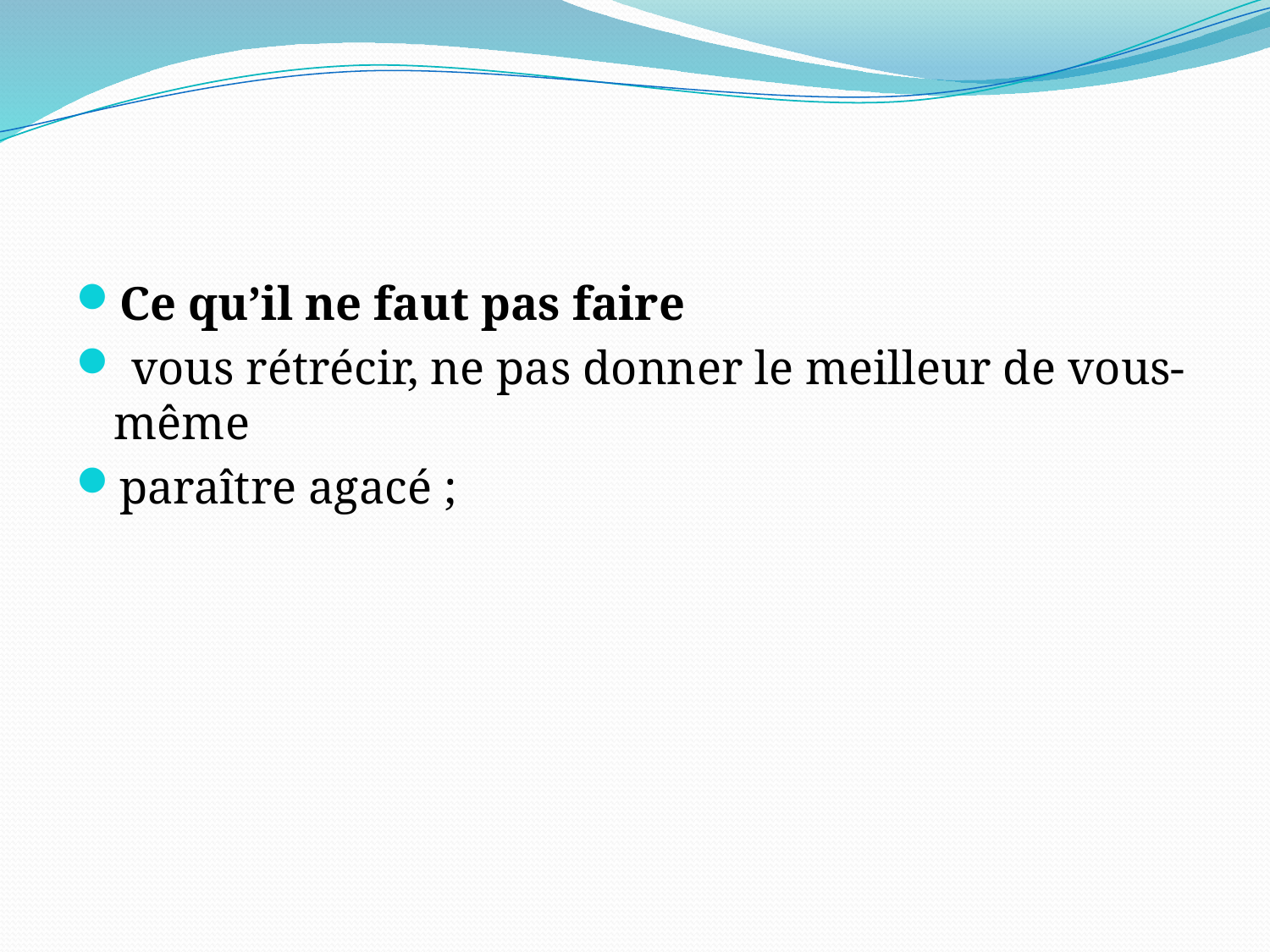

#
Ce qu’il ne faut pas faire
 vous rétrécir, ne pas donner le meilleur de vous-même
paraître agacé ;